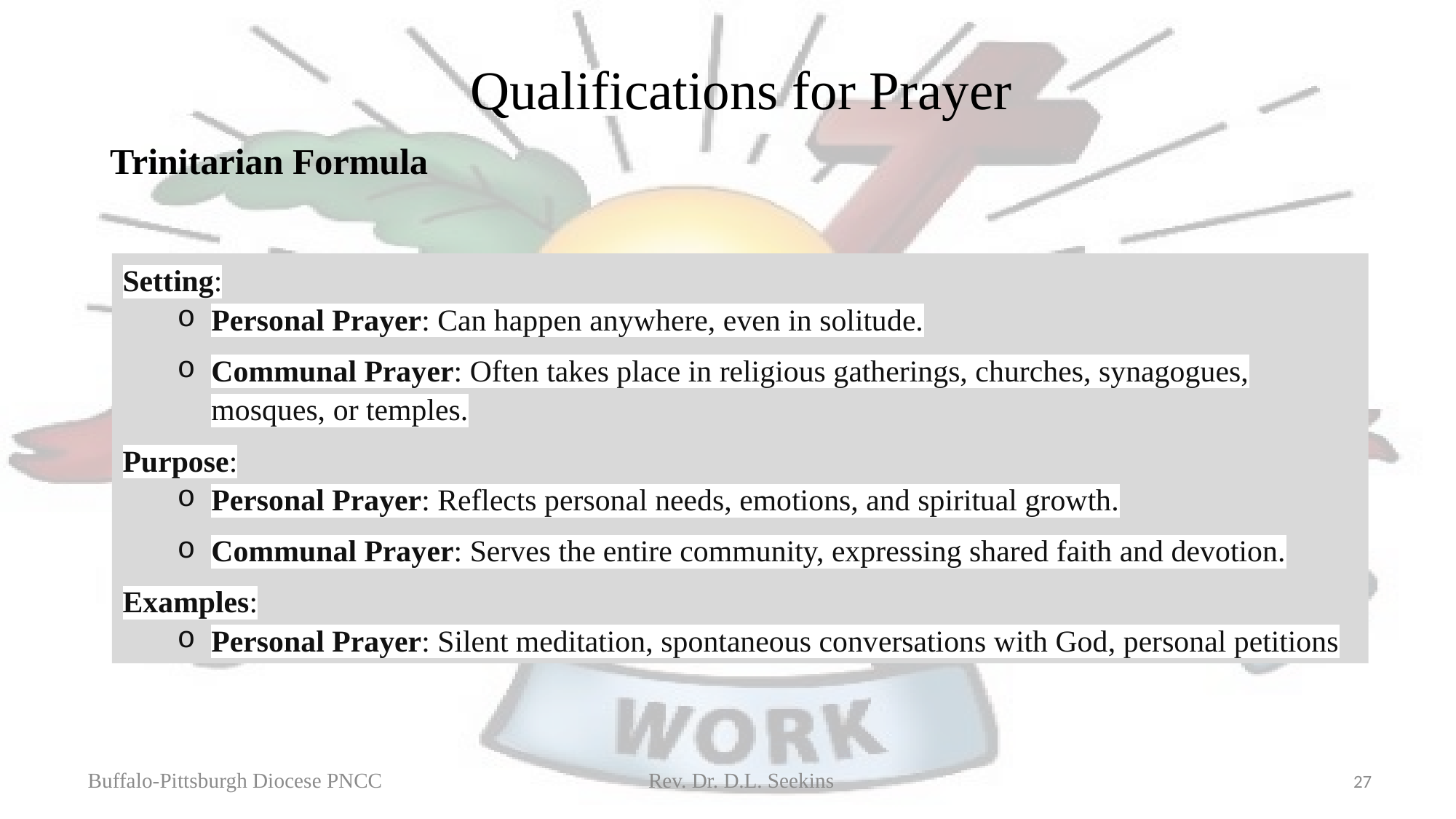

# Qualifications for Prayer
Trinitarian Formula
Setting:
Personal Prayer: Can happen anywhere, even in solitude.
Communal Prayer: Often takes place in religious gatherings, churches, synagogues, mosques, or temples.
Purpose:
Personal Prayer: Reflects personal needs, emotions, and spiritual growth.
Communal Prayer: Serves the entire community, expressing shared faith and devotion.
Examples:
Personal Prayer: Silent meditation, spontaneous conversations with God, personal petitions
Buffalo-Pittsburgh Diocese PNCC                                                                                      Rev. Dr. D.L. Seekins
27